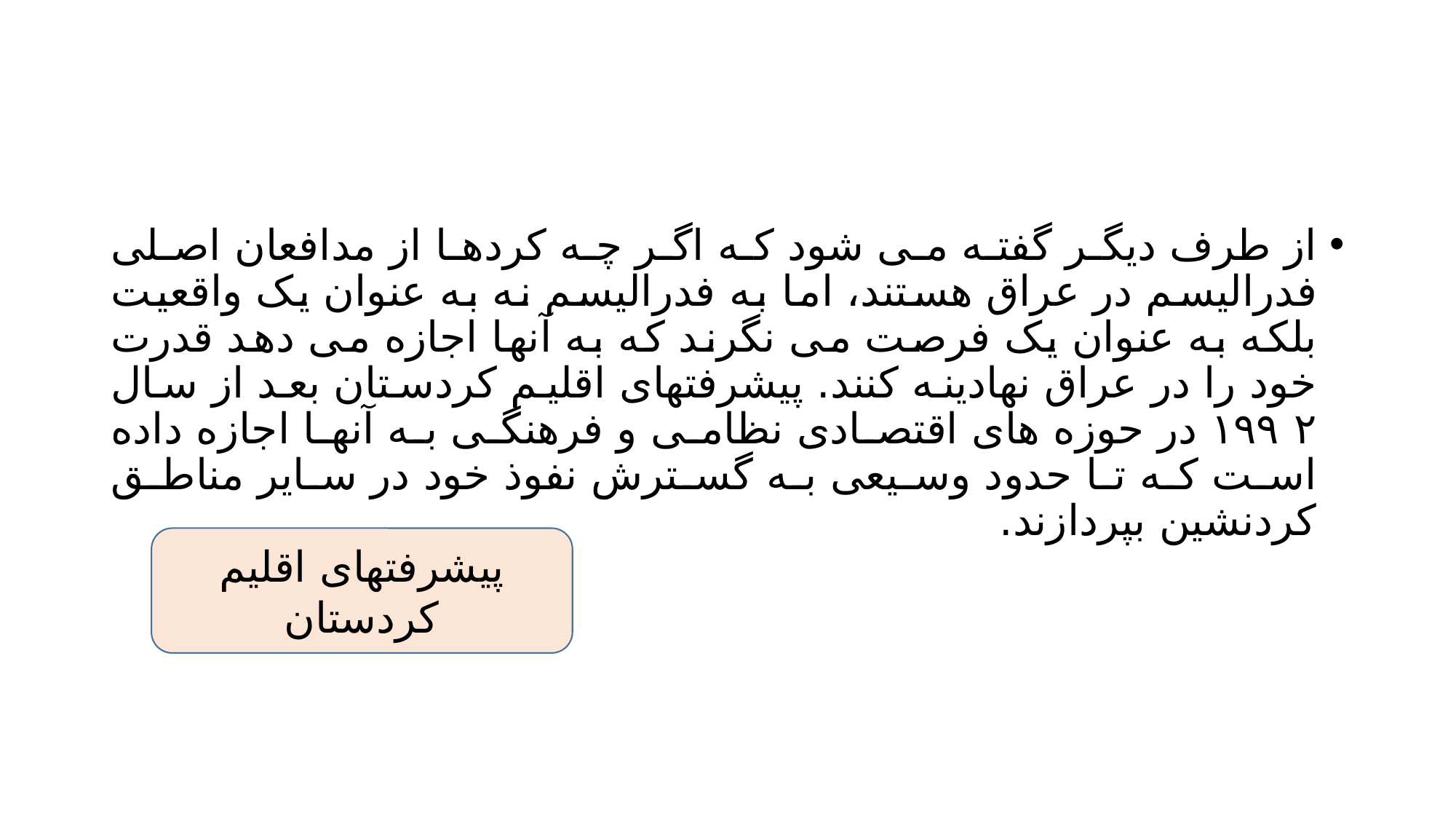

#
از طرف دیگر گفته می شود که اگر چه کردها از مدافعان اصلی فدرالیسم در عراق هستند، اما به فدرالیسم نه به عنوان یک واقعیت بلکه به عنوان یک فرصت می نگرند که به آنها اجازه می دهد قدرت خود را در عراق نهادینه کنند. پیشرفتهای اقلیم کردستان بعد از سال ۱۹۹۲ در حوزه های اقتصادی نظامی و فرهنگی به آنها اجازه داده است که تا حدود وسیعی به گسترش نفوذ خود در سایر مناطق کردنشین بپردازند.

پیشرفتهای اقلیم کردستان